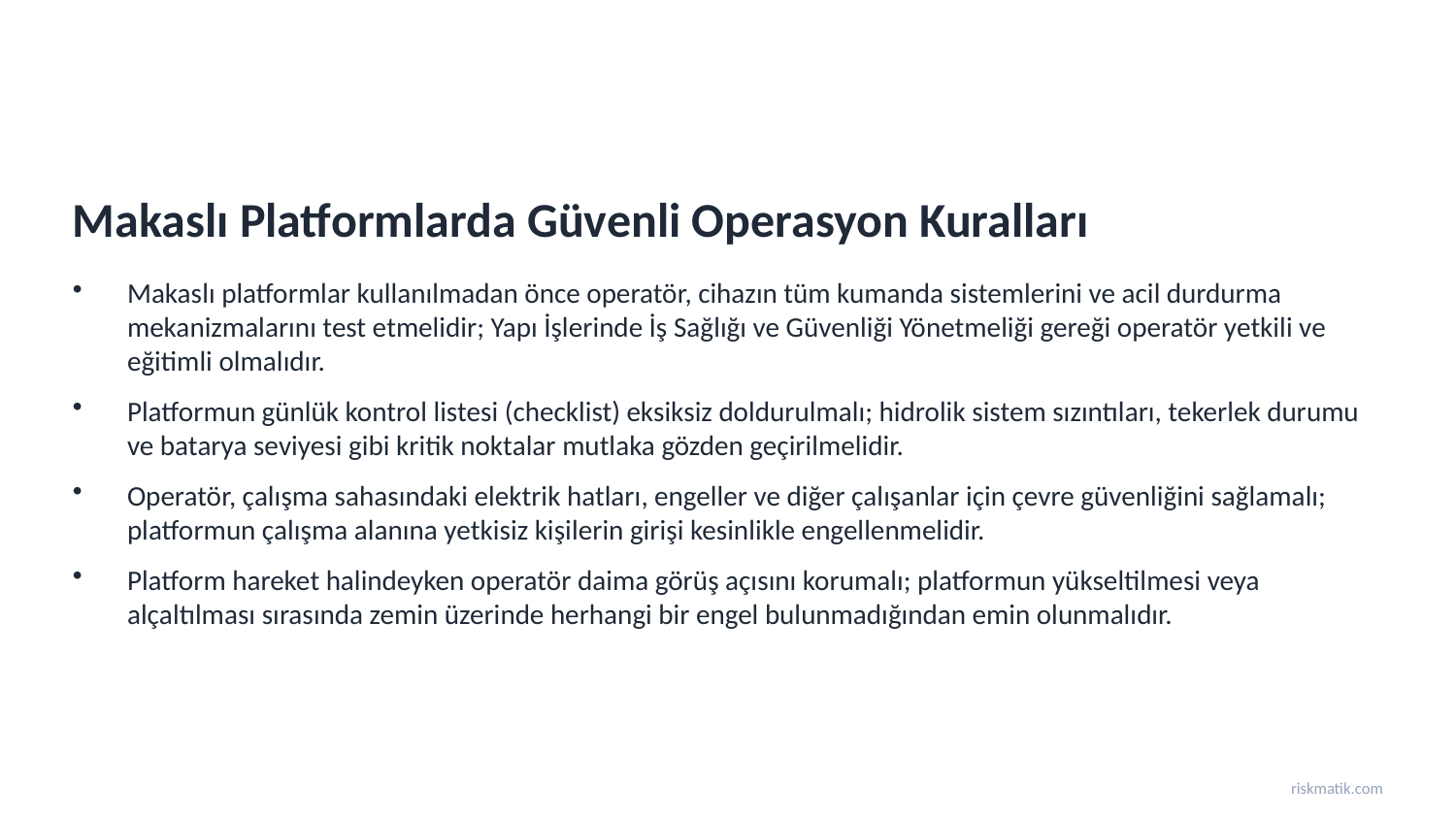

Makaslı Platformlarda Güvenli Operasyon Kuralları
Makaslı platformlar kullanılmadan önce operatör, cihazın tüm kumanda sistemlerini ve acil durdurma mekanizmalarını test etmelidir; Yapı İşlerinde İş Sağlığı ve Güvenliği Yönetmeliği gereği operatör yetkili ve eğitimli olmalıdır.
Platformun günlük kontrol listesi (checklist) eksiksiz doldurulmalı; hidrolik sistem sızıntıları, tekerlek durumu ve batarya seviyesi gibi kritik noktalar mutlaka gözden geçirilmelidir.
Operatör, çalışma sahasındaki elektrik hatları, engeller ve diğer çalışanlar için çevre güvenliğini sağlamalı; platformun çalışma alanına yetkisiz kişilerin girişi kesinlikle engellenmelidir.
Platform hareket halindeyken operatör daima görüş açısını korumalı; platformun yükseltilmesi veya alçaltılması sırasında zemin üzerinde herhangi bir engel bulunmadığından emin olunmalıdır.
riskmatik.com